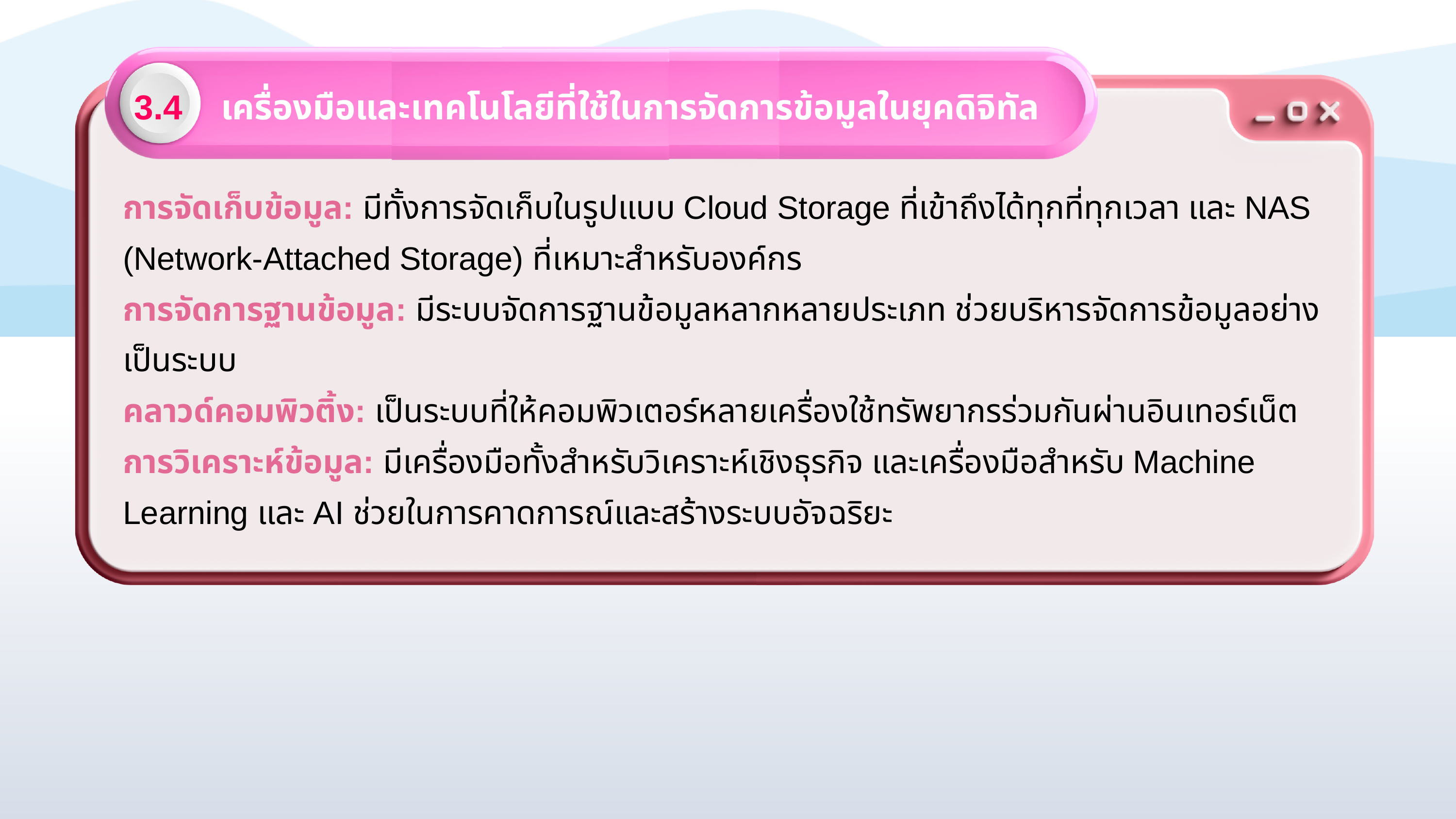

3.4    เครื่องมือและเทคโนโลยีที่ใช้ในการจัดการข้อมูลในยุคดิจิทัล
การจัดเก็บข้อมูล: มีทั้งการจัดเก็บในรูปแบบ Cloud Storage ที่เข้าถึงได้ทุกที่ทุกเวลา และ NAS (Network-Attached Storage) ที่เหมาะสำหรับองค์กร
การจัดการฐานข้อมูล: มีระบบจัดการฐานข้อมูลหลากหลายประเภท ช่วยบริหารจัดการข้อมูลอย่างเป็นระบบ
คลาวด์คอมพิวติ้ง: เป็นระบบที่ให้คอมพิวเตอร์หลายเครื่องใช้ทรัพยากรร่วมกันผ่านอินเทอร์เน็ต
การวิเคราะห์ข้อมูล: มีเครื่องมือทั้งสำหรับวิเคราะห์เชิงธุรกิจ และเครื่องมือสำหรับ Machine Learning และ AI ช่วยในการคาดการณ์และสร้างระบบอัจฉริยะ